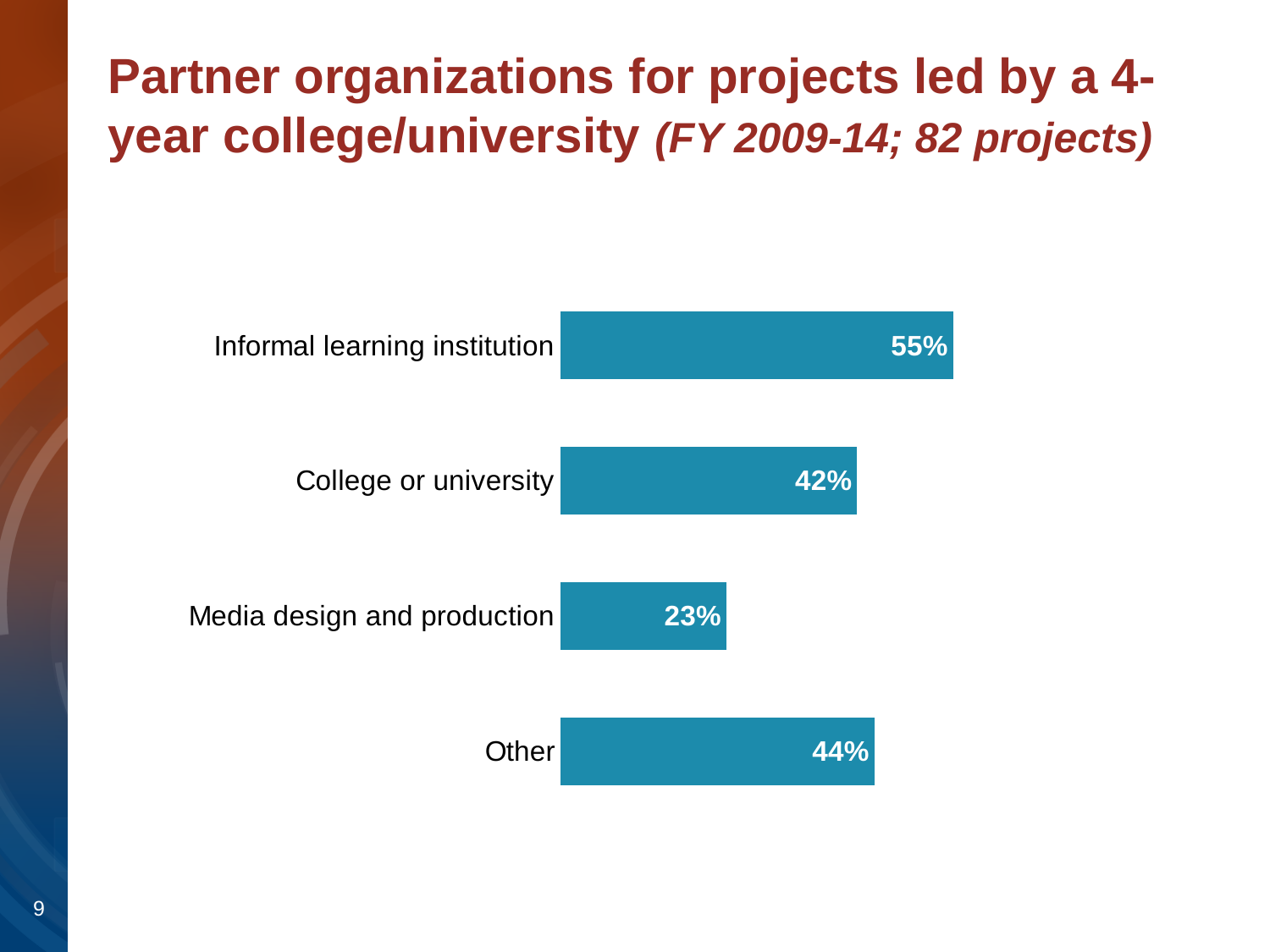

# Partner organizations for projects led by a 4-year college/university (FY 2009-14; 82 projects)

### Chart

| Category | Lead organization type (n=298) |
|---|---|
| Informal learning institution | 0.549 |
| College or university | 0.41500000000000004 |
| Media design and production | 0.232 |
| Other | 0.43900000000000006 |
9